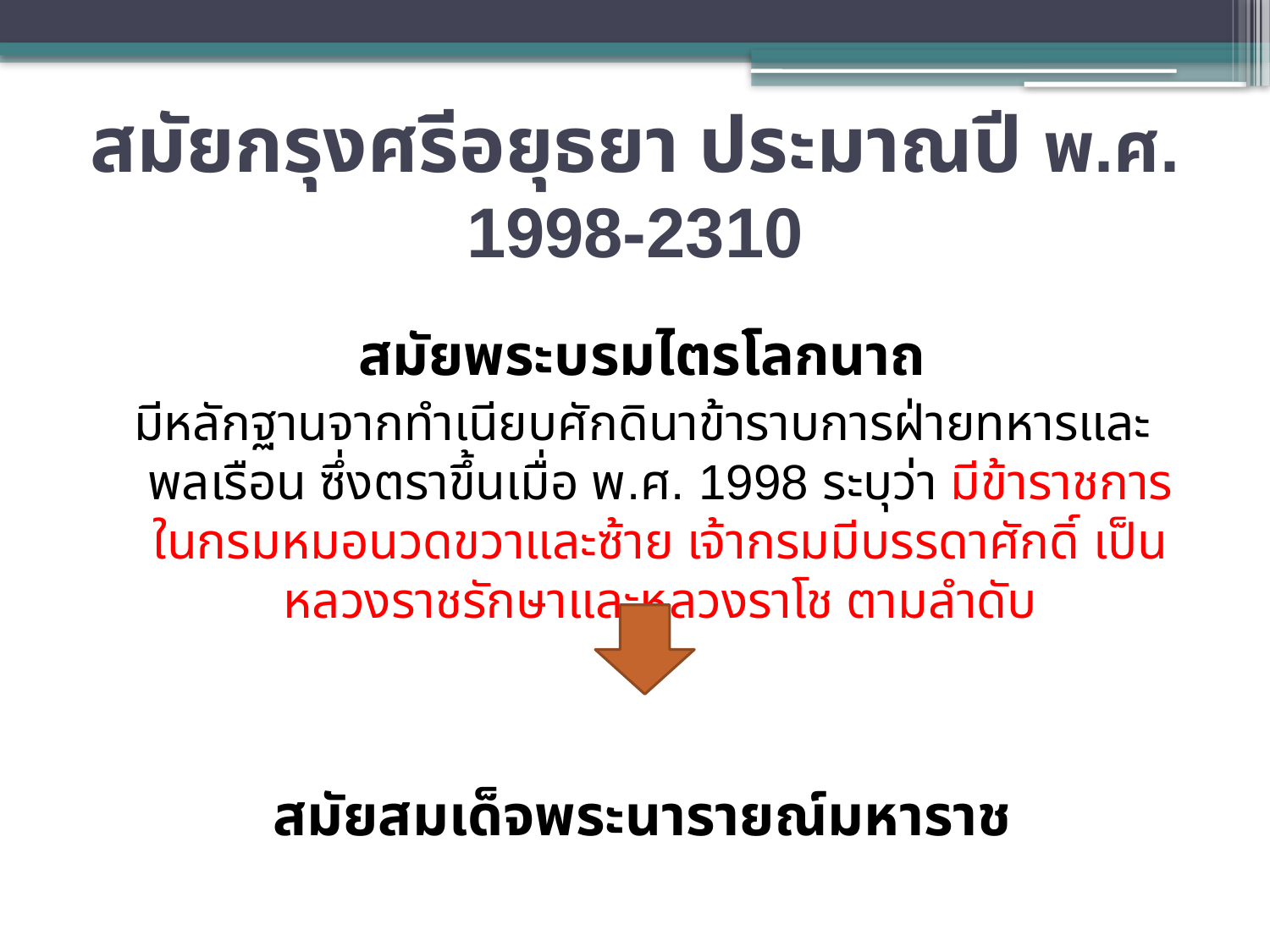

# สมัยกรุงศรีอยุธยา ประมาณปี พ.ศ. 1998-2310
สมัยพระบรมไตรโลกนาถ
มีหลักฐานจากทำเนียบศักดินาข้าราบการฝ่ายทหารและพลเรือน ซึ่งตราขึ้นเมื่อ พ.ศ. 1998 ระบุว่า มีข้าราชการในกรมหมอนวดขวาและซ้าย เจ้ากรมมีบรรดาศักดิ์ เป็นหลวงราชรักษาและหลวงราโช ตามลำดับ

สมัยสมเด็จพระนารายณ์มหาราช